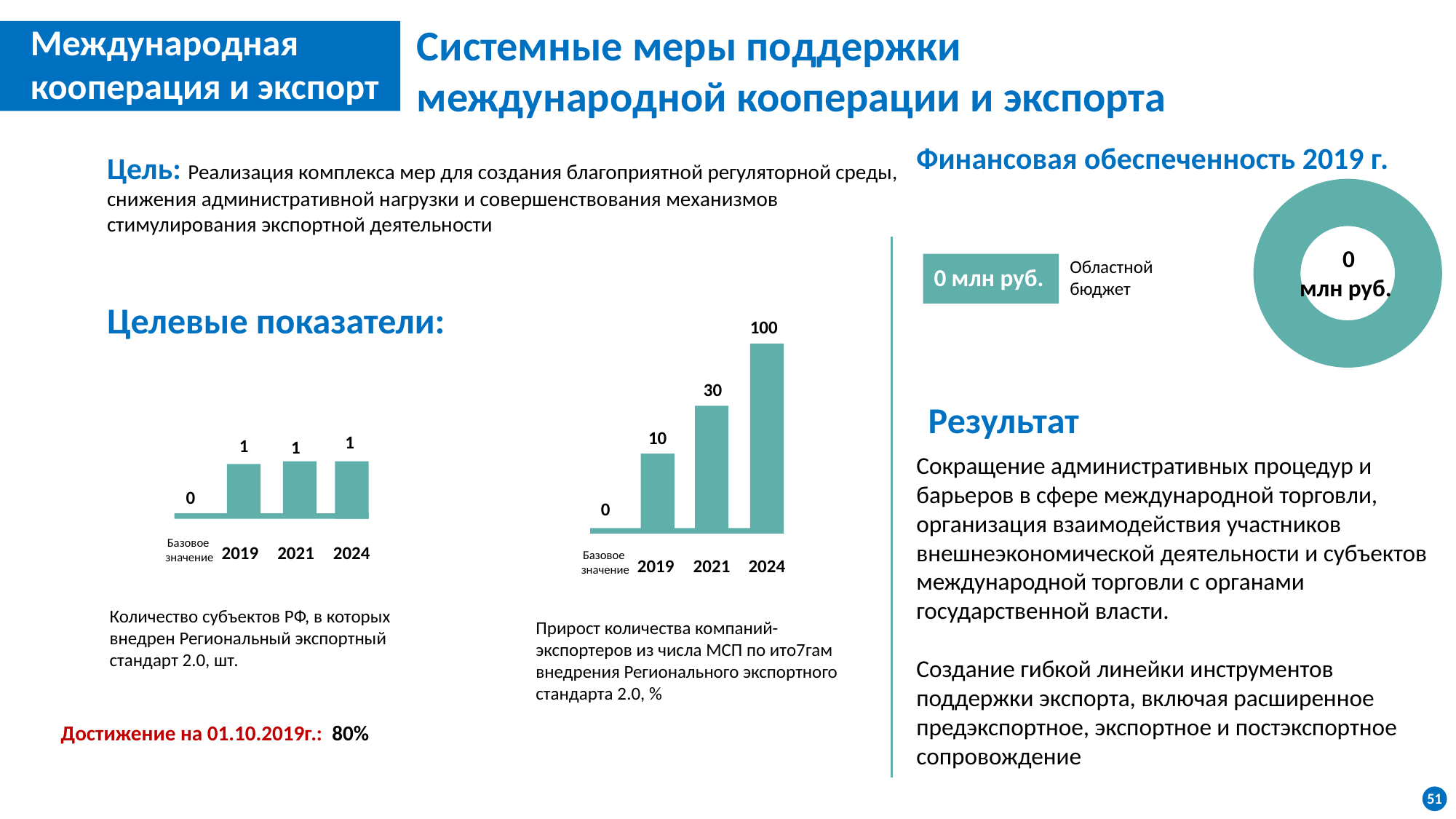

Системные меры поддержки международной кооперации и экспорта
Международная
кооперация и экспорт

Финансовая обеспеченность 2019 г.
Цель: Реализация комплекса мер для создания благоприятной регуляторной среды, снижения административной нагрузки и совершенствования механизмов стимулирования экспортной деятельности

### Chart

| Category | Продажи |
|---|---|
| Кв. 1 | 1.0 |
| Кв. 2 | 0.0 |
0
млн руб.
Областной бюджет

0 млн руб.
Целевые показатели:

100
30
10
0
Базовое
значение
2019
2021
2024
Результат

1
1
1
0
Базовое
значение
2019
2021
2024
Сокращение административных процедур и барьеров в сфере международной торговли, организация взаимодействия участников внешнеэкономической деятельности и субъектов международной торговли с органами государственной власти.

Создание гибкой линейки инструментов поддержки экспорта, включая расширенное предэкспортное, экспортное и постэкспортное сопровождение

Количество субъектов РФ, в которых внедрен Региональный экспортный стандарт 2.0, шт.
Прирост количества компаний-экспортеров из числа МСП по ито7гам внедрения Регионального экспортного стандарта 2.0, %
Достижение на 01.10.2019г.:  80%
51